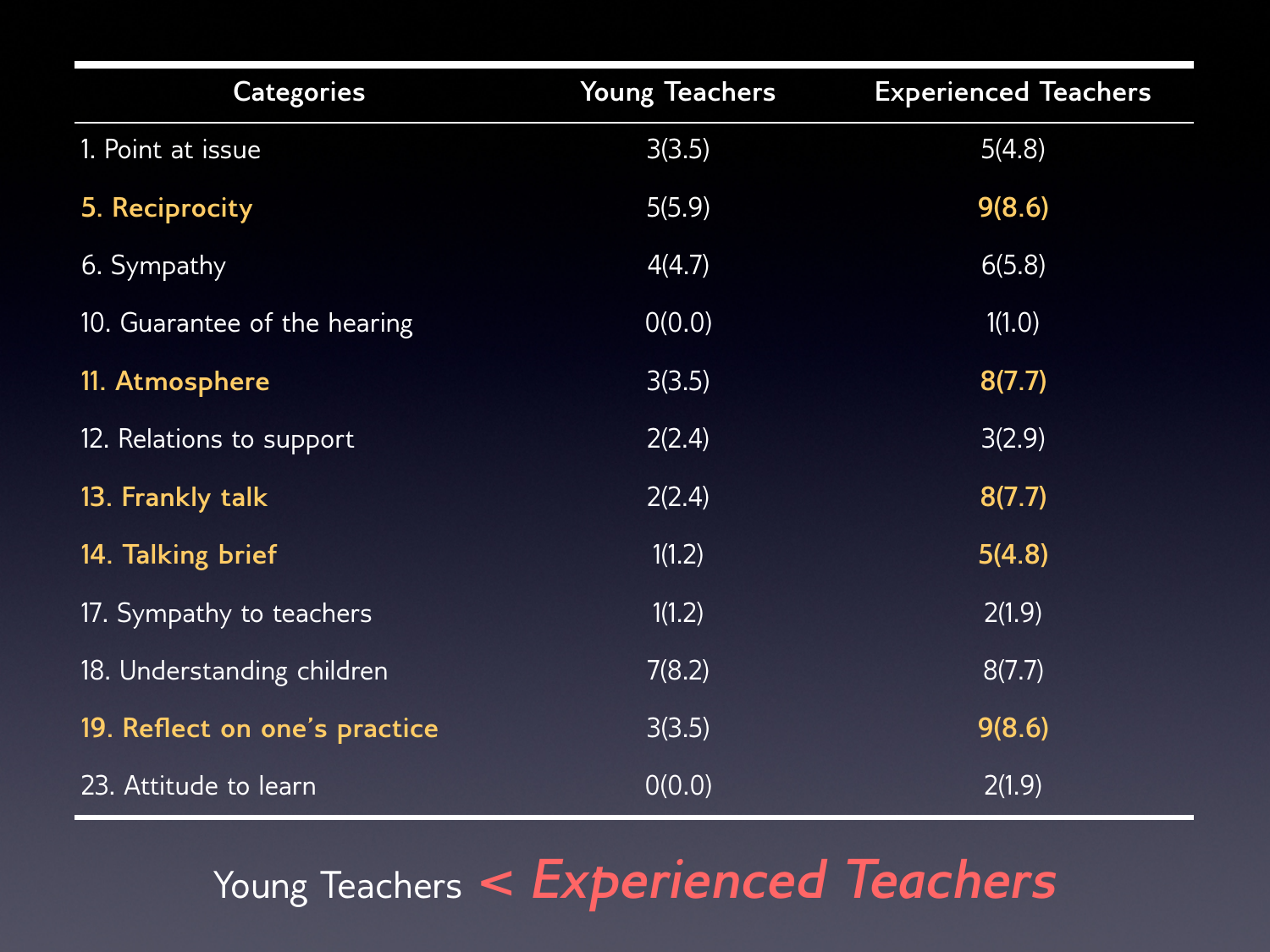

| Categories | Young Teachers | Experienced Teachers |
| --- | --- | --- |
| 1. Point at issue | 3(3.5) | 5(4.8) |
| 5. Reciprocity | 5(5.9) | 9(8.6) |
| 6. Sympathy | 4(4.7) | 6(5.8) |
| 10. Guarantee of the hearing | 0(0.0) | 1(1.0) |
| 11. Atmosphere | 3(3.5) | 8(7.7) |
| 12. Relations to support | 2(2.4) | 3(2.9) |
| 13. Frankly talk | 2(2.4) | 8(7.7) |
| 14. Talking brief | 1(1.2) | 5(4.8) |
| 17. Sympathy to teachers | 1(1.2) | 2(1.9) |
| 18. Understanding children | 7(8.2) | 8(7.7) |
| 19. Reflect on one’s practice | 3(3.5) | 9(8.6) |
| 23. Attitude to learn | 0(0.0) | 2(1.9) |
Young Teachers < Experienced Teachers